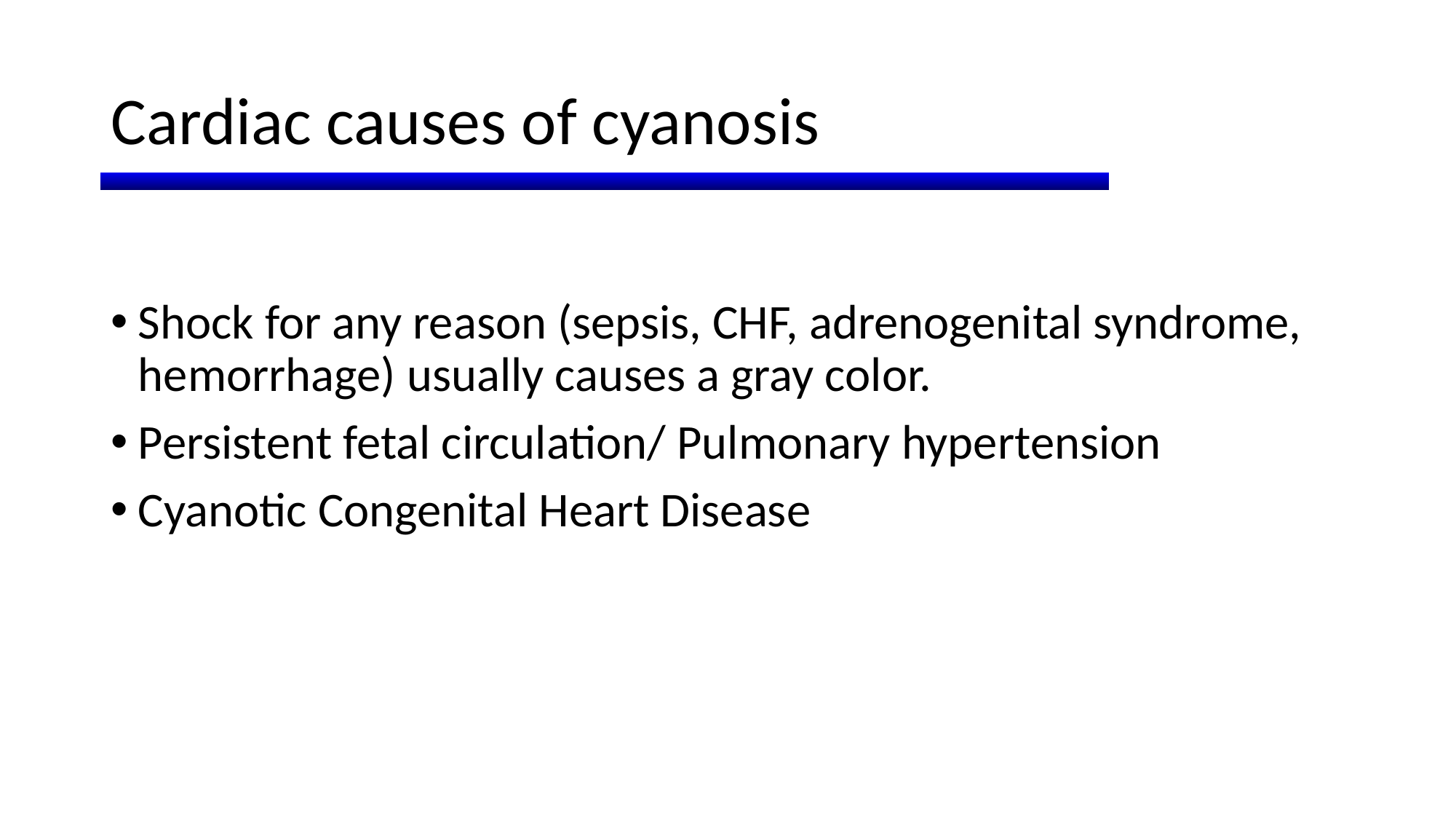

# Cardiac causes of cyanosis

Shock for any reason (sepsis, CHF, adrenogenital syndrome, hemorrhage) usually causes a gray color.
Persistent fetal circulation/ Pulmonary hypertension
Cyanotic Congenital Heart Disease